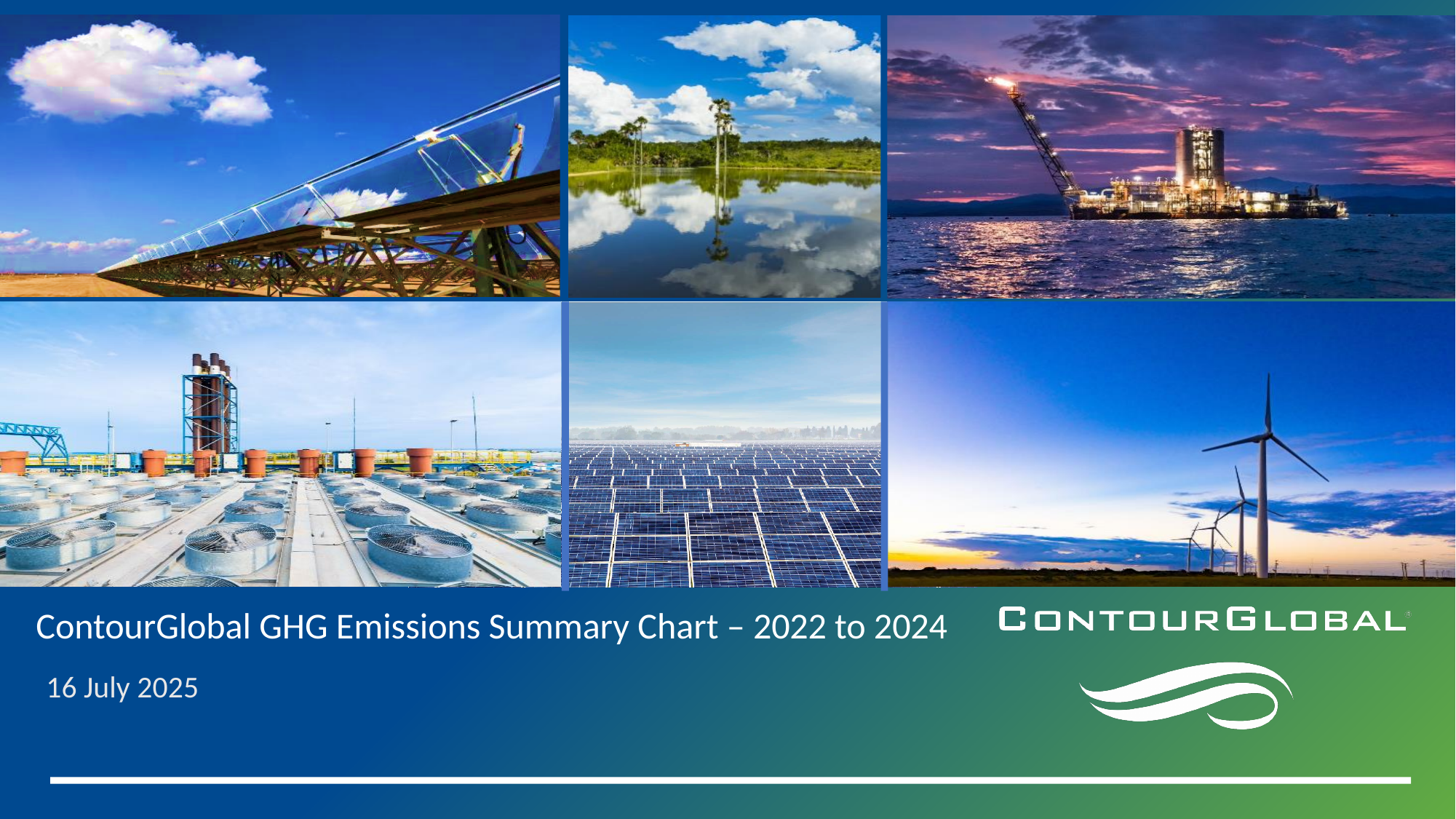

# ContourGlobal GHG Emissions Summary Chart – 2022 to 2024
16 July 2025